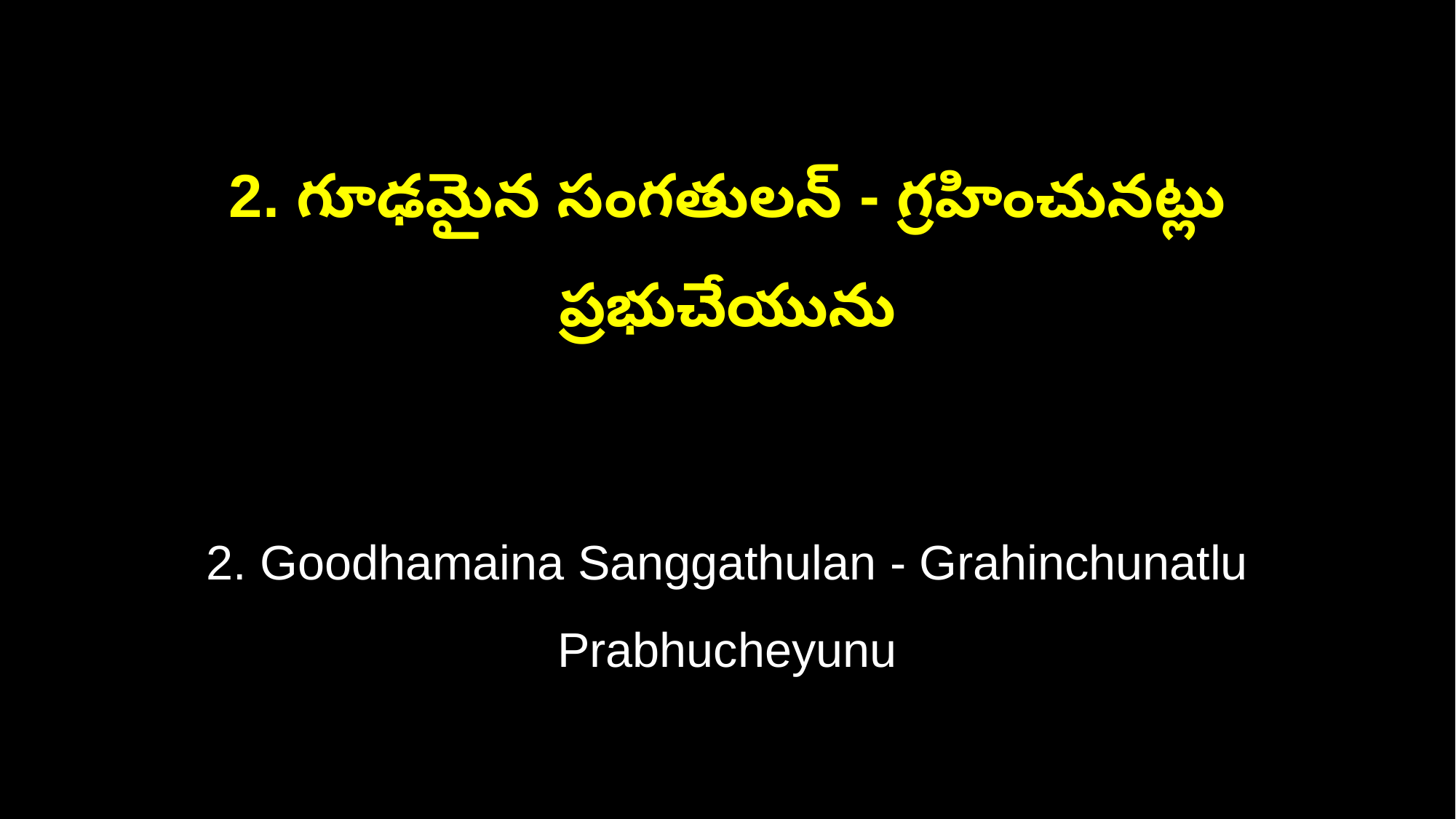

2. గూఢమైన సంగతులన్ - గ్రహించునట్లు ప్రభుచేయును
2. Goodhamaina Sanggathulan - Grahinchunatlu Prabhucheyunu